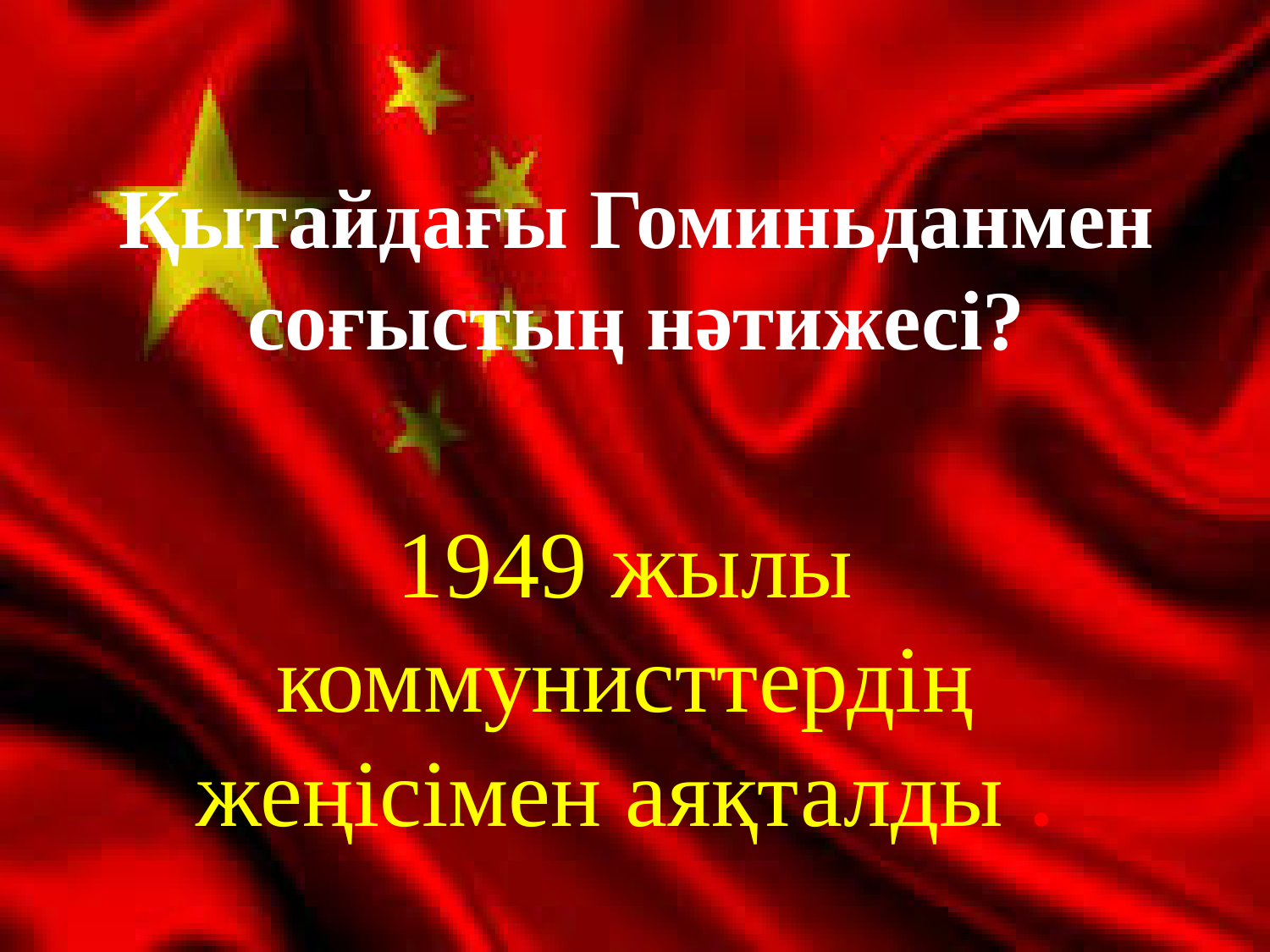

Қытайдағы Гоминьданмен соғыстың нәтижесі?

1949 жылы коммунисттердің жеңісімен аяқталды .